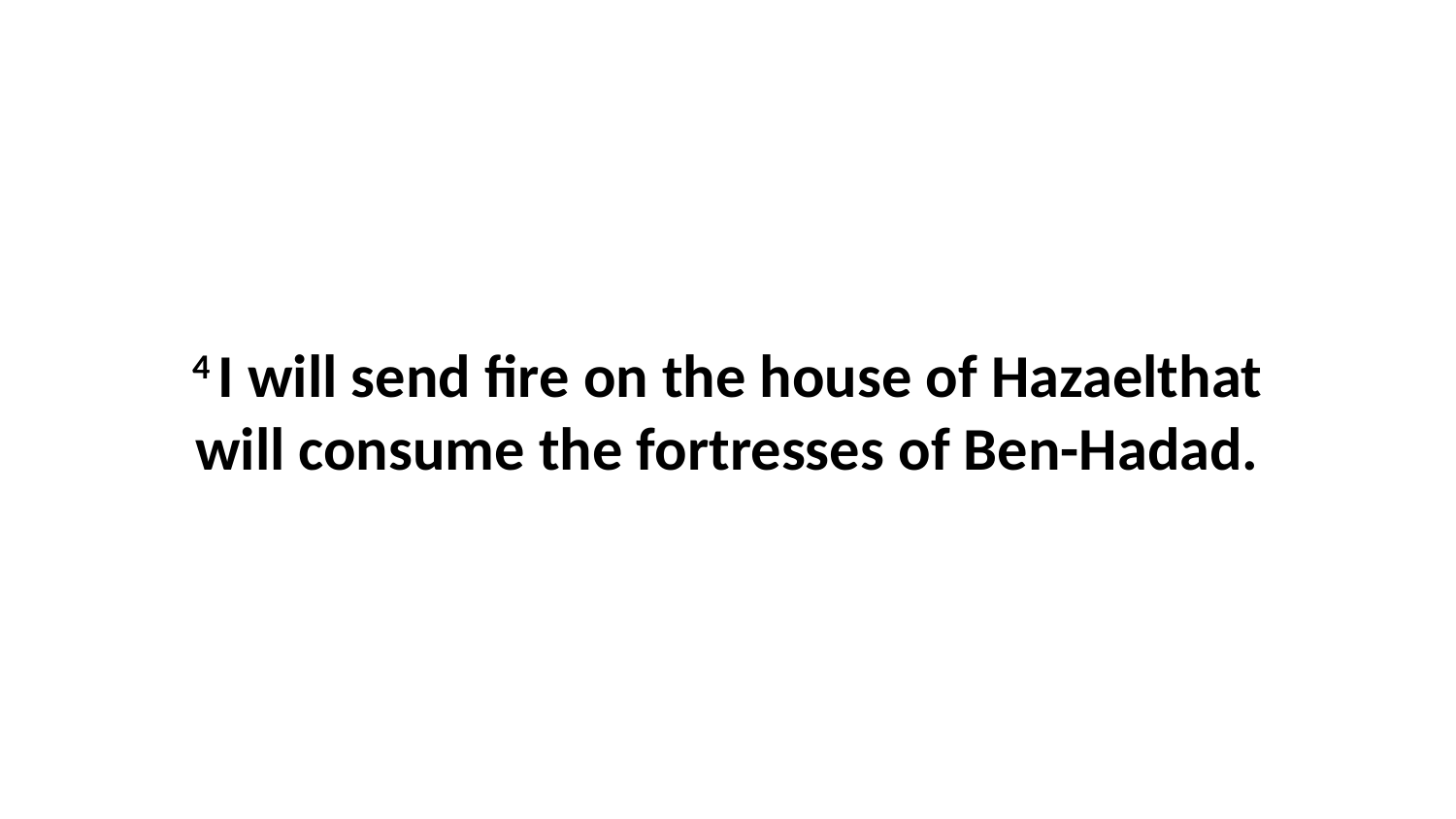

4 I will send fire on the house of Hazaelthat will consume the fortresses of Ben-Hadad.